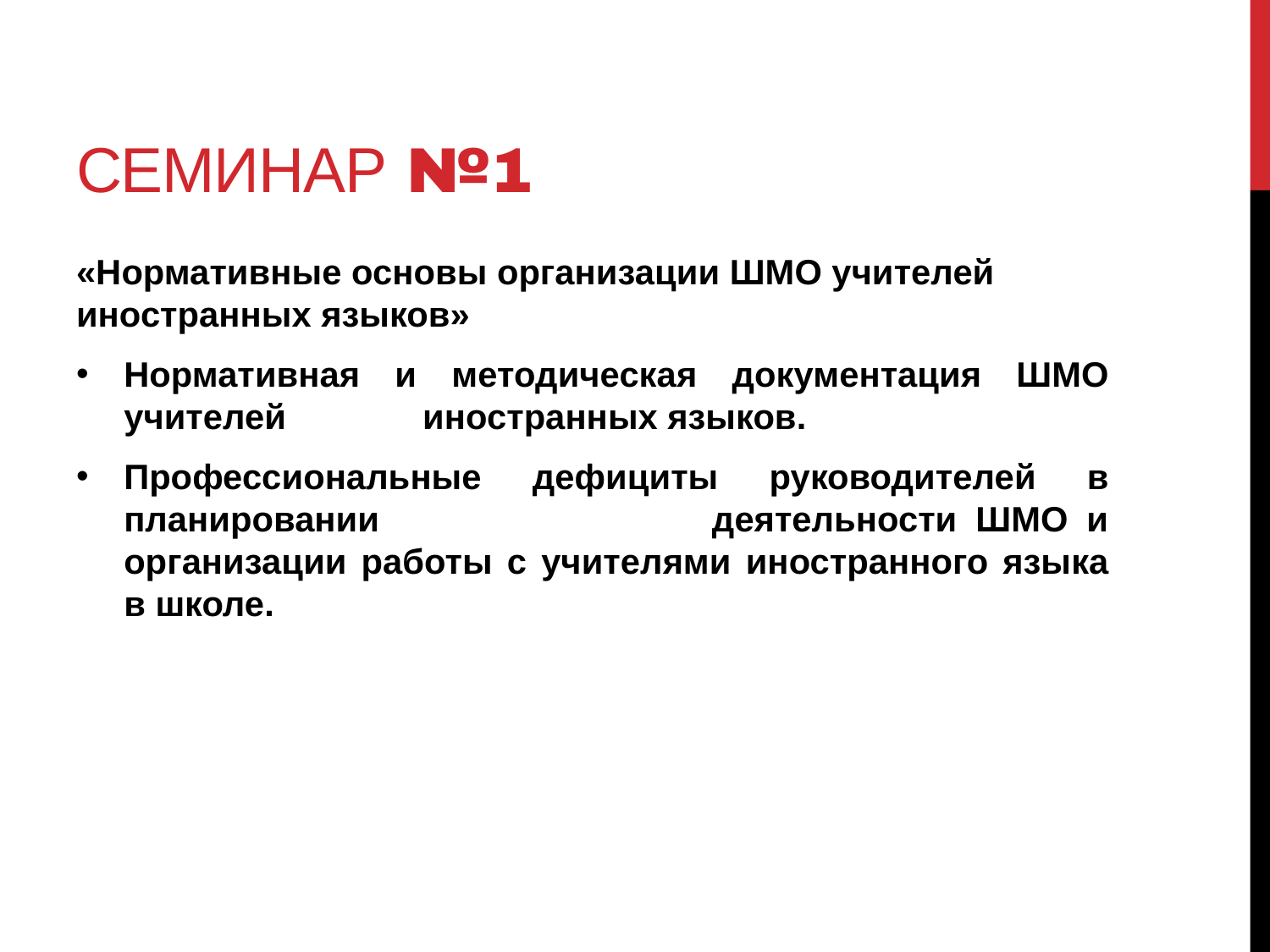

# семинар №1
«Нормативные основы организации ШМО учителей иностранных языков»
Нормативная и методическая документация ШМО учителей              иностранных языков.
Профессиональные дефициты руководителей в планировании                  деятельности ШМО и организации работы с учителями иностранного языка в школе.